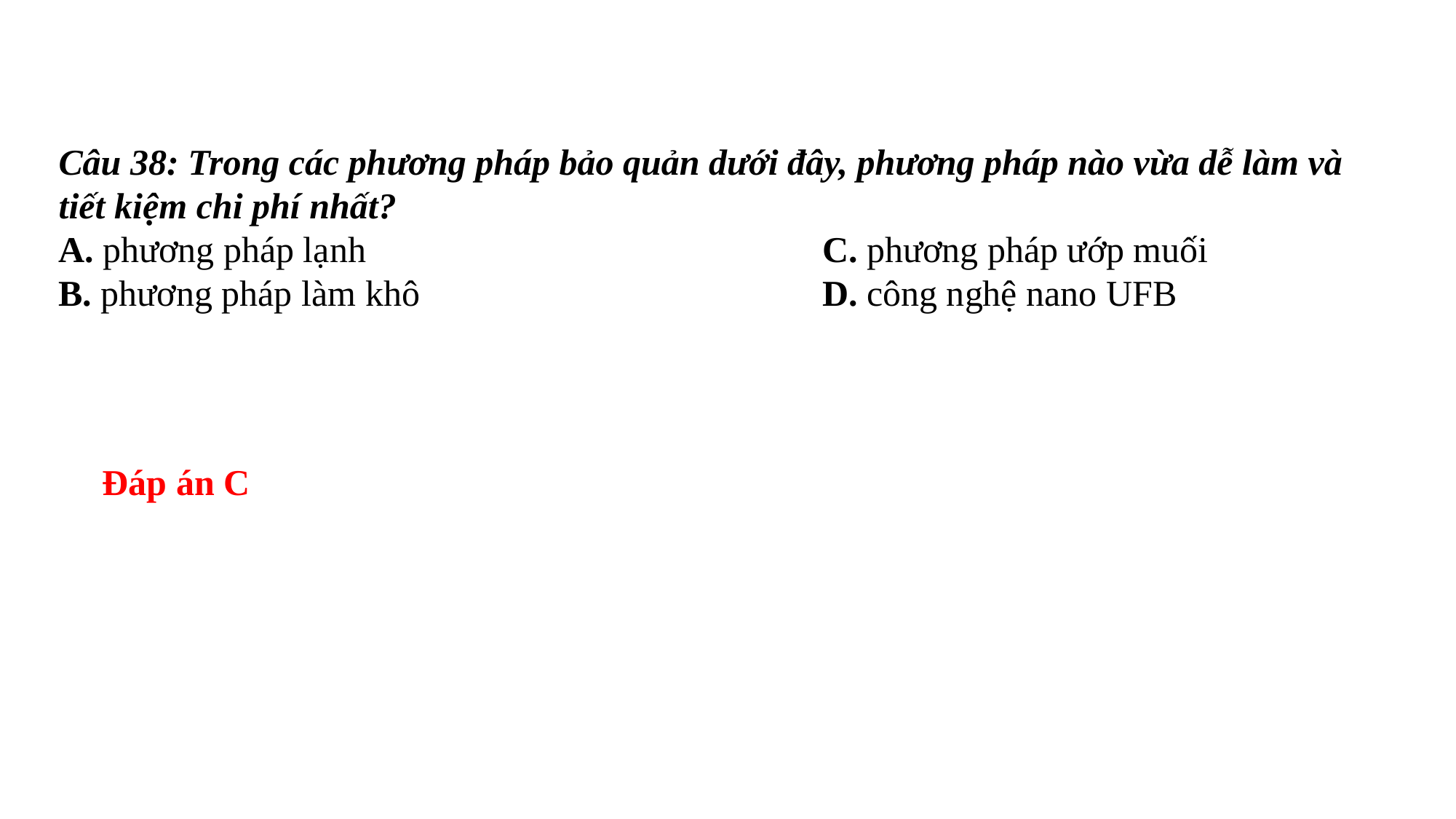

Câu 38: Trong các phương pháp bảo quản dưới đây, phương pháp nào vừa dễ làm và tiết kiệm chi phí nhất?
A. phương pháp lạnh 				 	C. phương pháp ướp muối
B. phương pháp làm khô 				D. công nghệ nano UFB
Đáp án C